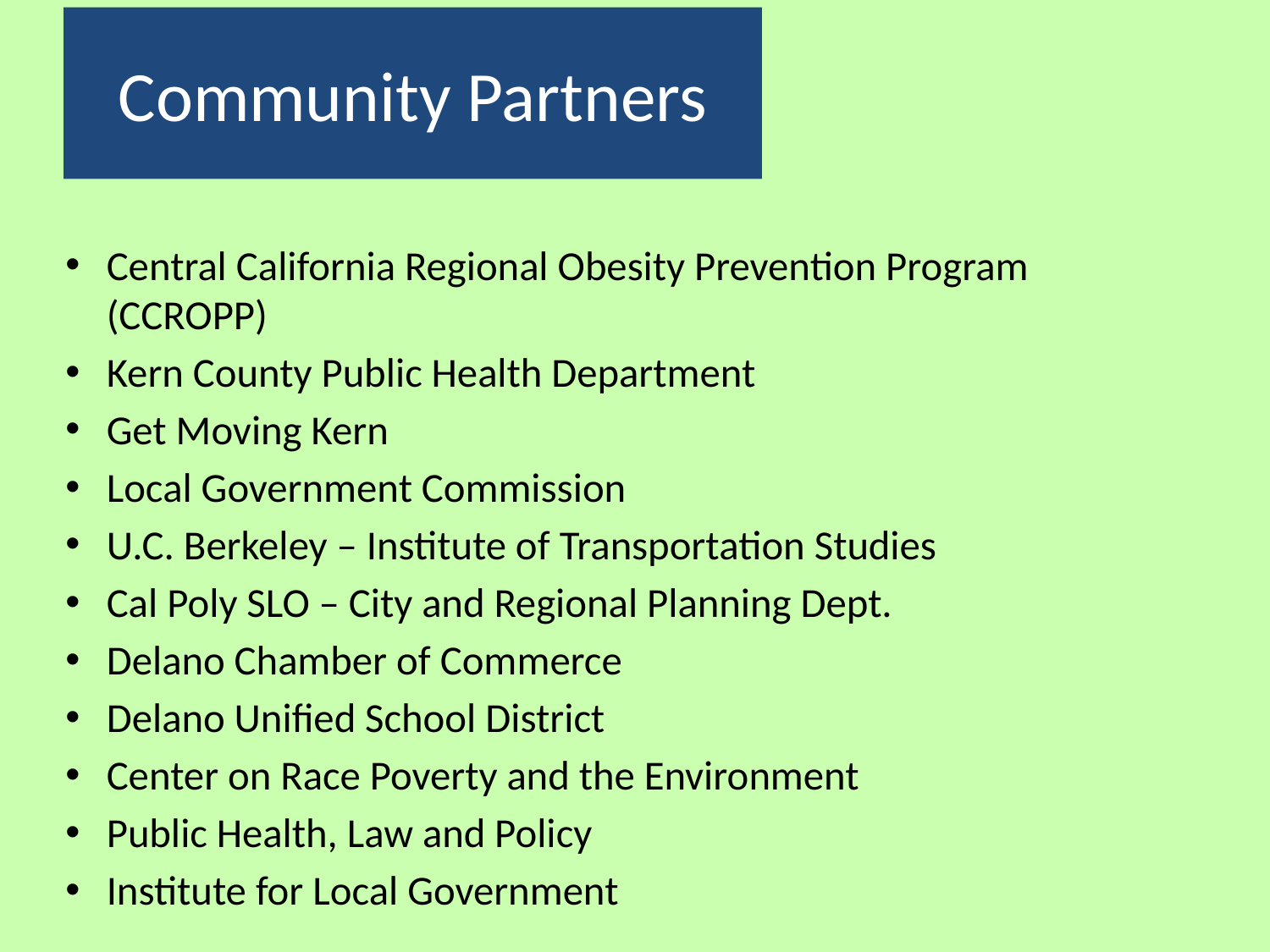

# Community Partners
Central California Regional Obesity Prevention Program (CCROPP)
Kern County Public Health Department
Get Moving Kern
Local Government Commission
U.C. Berkeley – Institute of Transportation Studies
Cal Poly SLO – City and Regional Planning Dept.
Delano Chamber of Commerce
Delano Unified School District
Center on Race Poverty and the Environment
Public Health, Law and Policy
Institute for Local Government